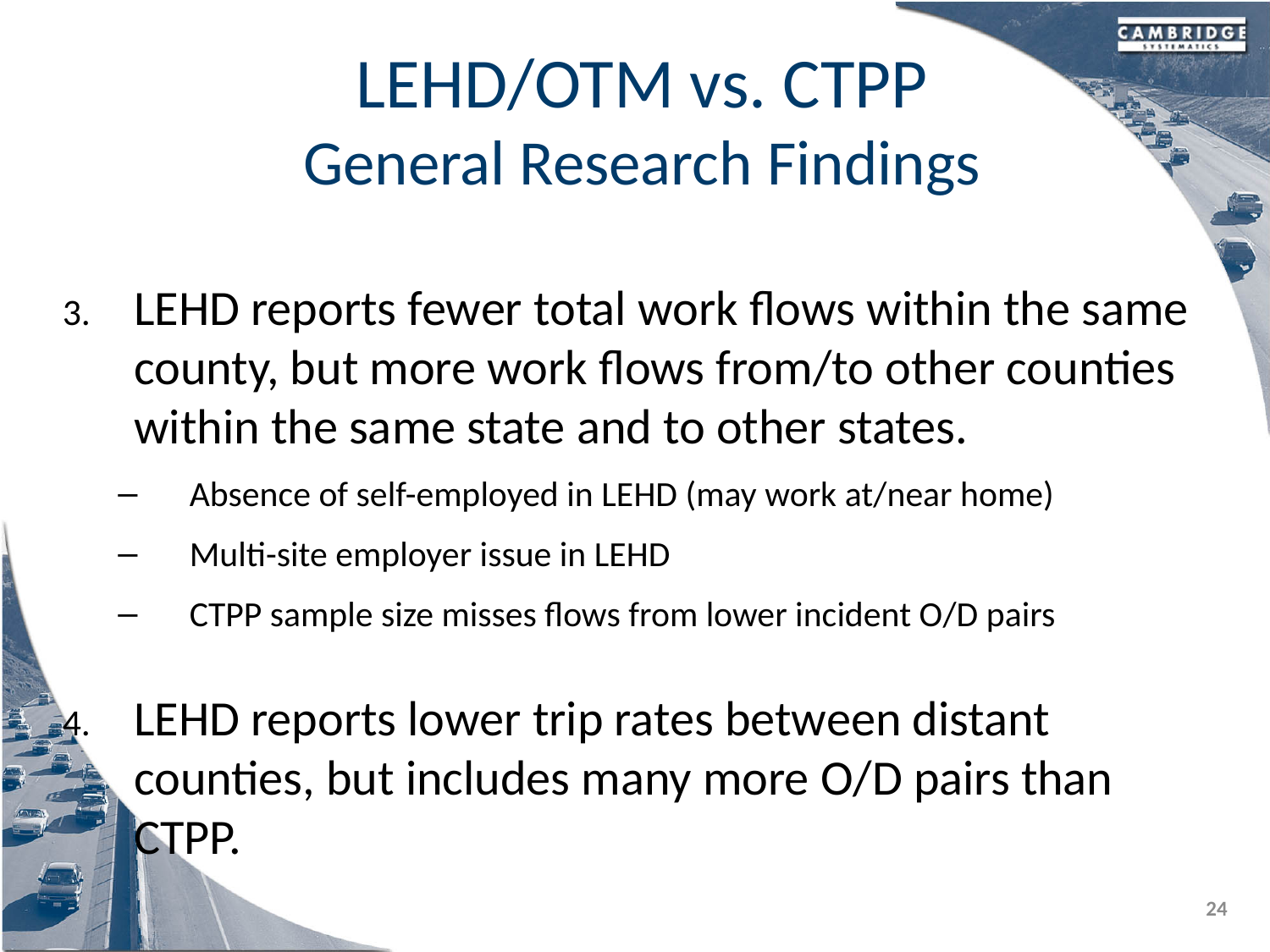

# LEHD/OTM vs. CTPP General Research Findings
LEHD reports fewer total work flows within the same county, but more work flows from/to other counties within the same state and to other states.
Absence of self-employed in LEHD (may work at/near home)
Multi-site employer issue in LEHD
CTPP sample size misses flows from lower incident O/D pairs
LEHD reports lower trip rates between distant counties, but includes many more O/D pairs than CTPP.
24